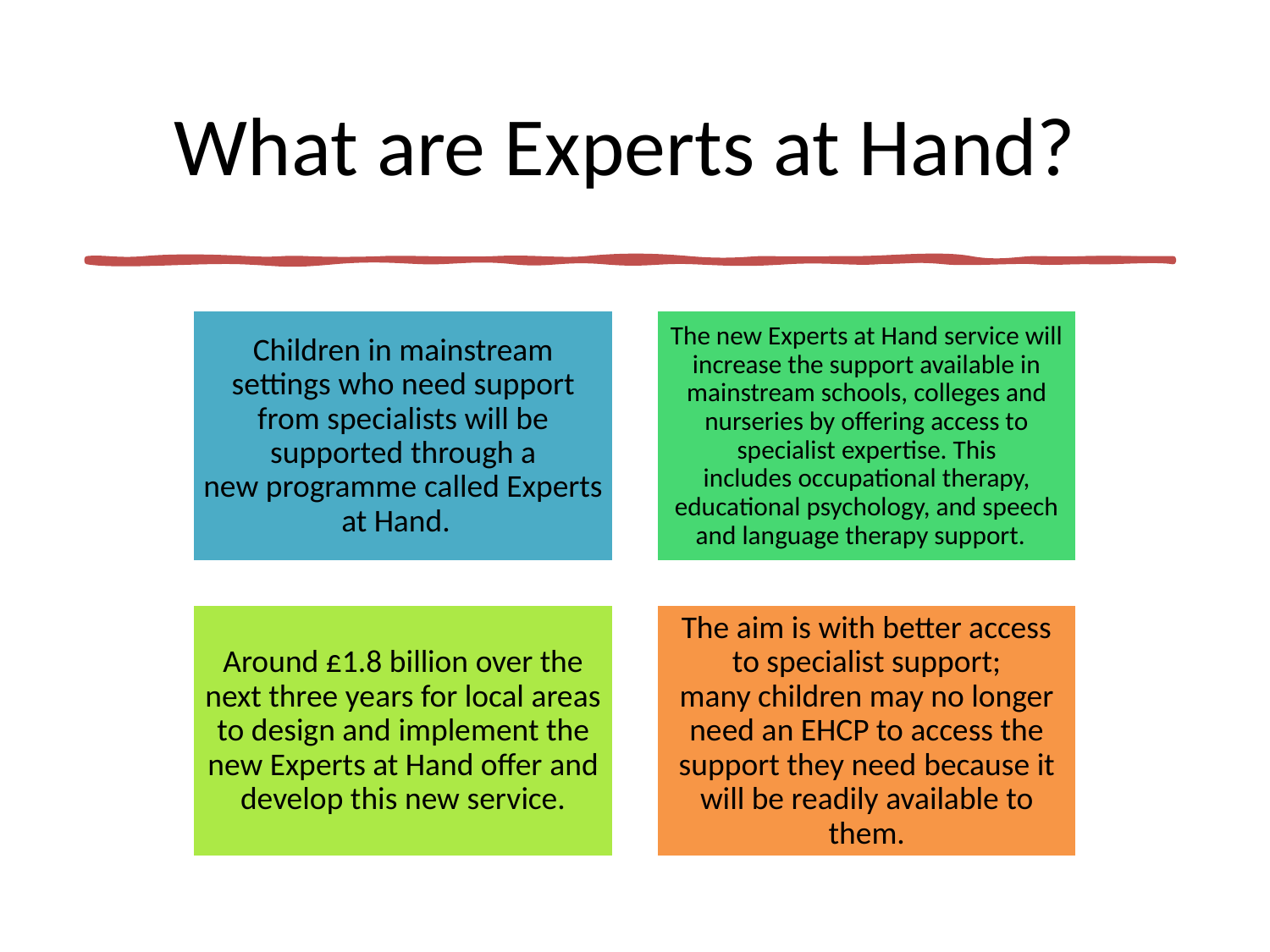

# What are Experts at Hand?

Children in mainstream settings who need support from specialists will be supported through a new programme called Experts at Hand.
The new Experts at Hand service will increase the support available in mainstream schools, colleges and nurseries by offering access to specialist expertise. This includes occupational therapy, educational psychology, and speech and language therapy support.
Around £1.8 billion over the next three years for local areas to design and implement the new Experts at Hand offer and develop this new service.
The aim is with better access to specialist support; many children may no longer need an EHCP to access the support they need because it will be readily available to them.